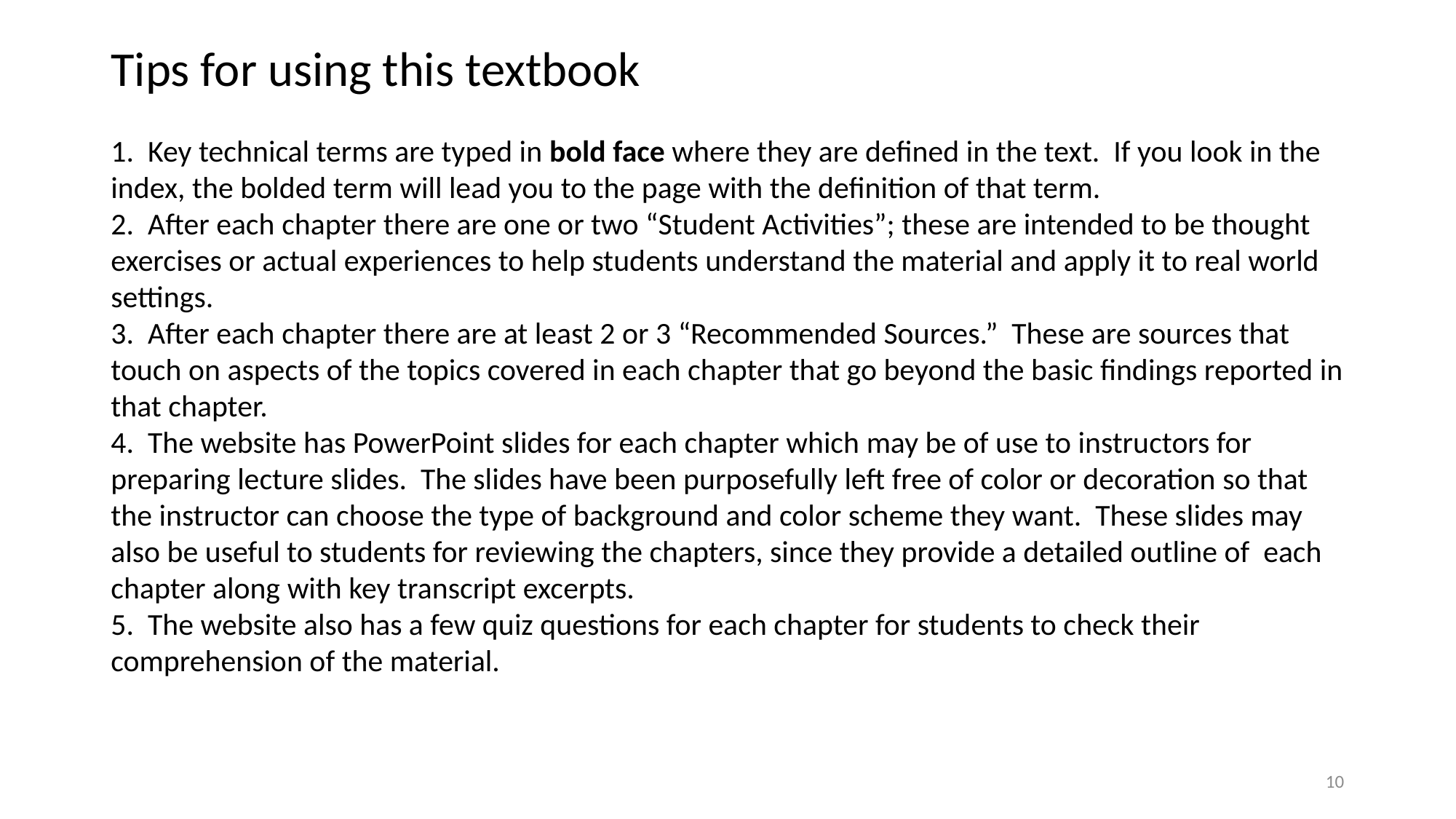

# Tips for using this textbook
1.  Key technical terms are typed in bold face where they are defined in the text.  If you look in the index, the bolded term will lead you to the page with the definition of that term.
2.  After each chapter there are one or two “Student Activities”; these are intended to be thought exercises or actual experiences to help students understand the material and apply it to real world settings.
3.  After each chapter there are at least 2 or 3 “Recommended Sources.”  These are sources that touch on aspects of the topics covered in each chapter that go beyond the basic findings reported in that chapter.
4.  The website has PowerPoint slides for each chapter which may be of use to instructors for preparing lecture slides.  The slides have been purposefully left free of color or decoration so that the instructor can choose the type of background and color scheme they want.  These slides may also be useful to students for reviewing the chapters, since they provide a detailed outline of  each chapter along with key transcript excerpts.
5.  The website also has a few quiz questions for each chapter for students to check their comprehension of the material.

10